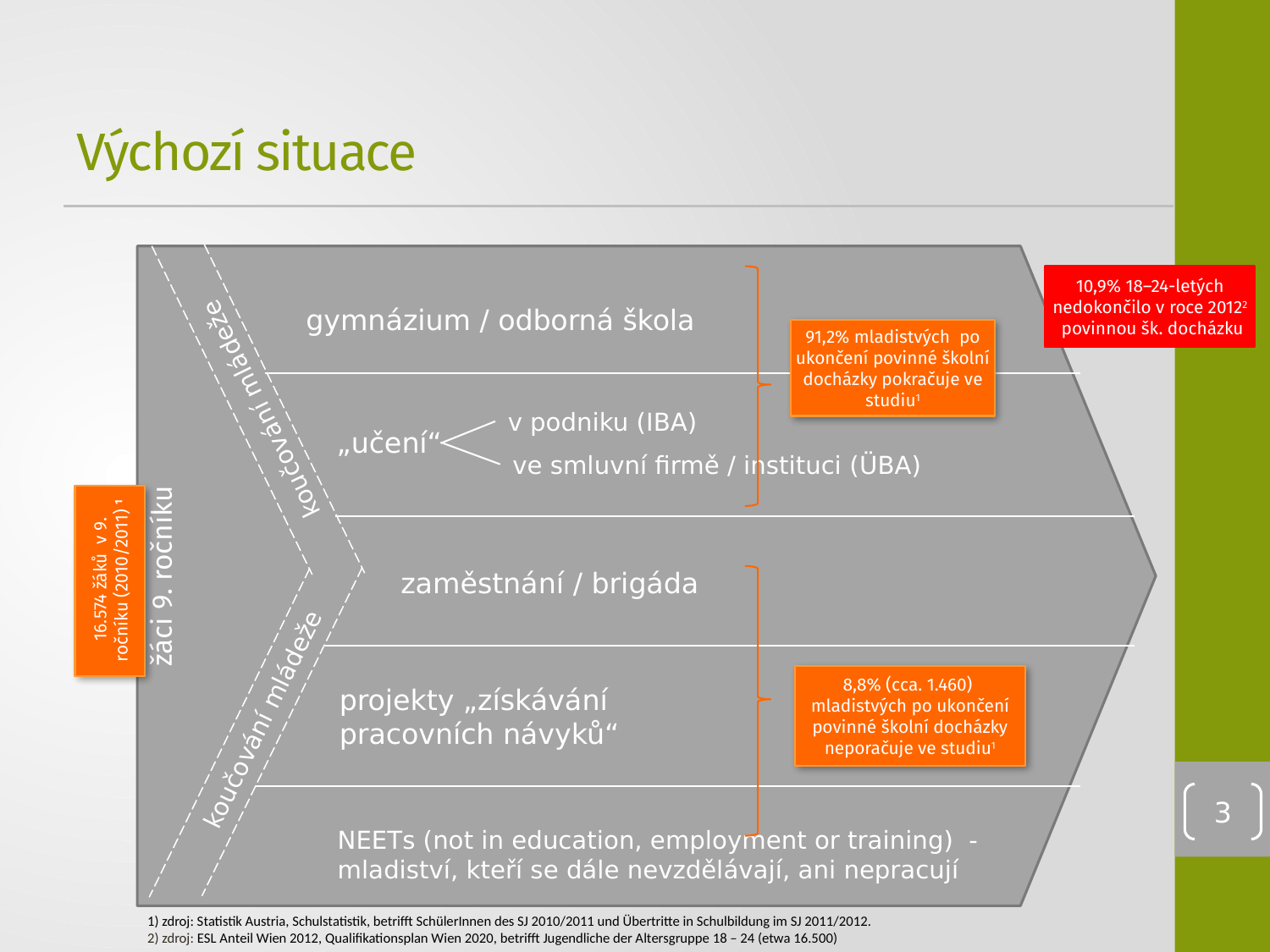

# Výchozí situace
koučování mládeže
koučování mládeže
žáci 9. ročníku

10,9% 18–24-letých nedokončilo v roce 20122
 povinnou šk. docházku
gymnázium / odborná škola
91,2% mladistvých  po ukončení povinné školní docházky pokračuje ve studiu1
v podniku (IBA)
„učení“
ve smluvní firmě / instituci (ÜBA)
 16.574 žáků  v 9. ročníku (2010/2011) 1
zaměstnání / brigáda

8,8% (cca. 1.460)  mladistvých po ukončení povinné školní docházky neporačuje ve studiu1
projekty „získávání
pracovních návyků“
3
NEETs (not in education, employment or training)  - mladiství, kteří se dále nevzdělávají, ani nepracují
1) zdroj: Statistik Austria, Schulstatistik, betrifft SchülerInnen des SJ 2010/2011 und Übertritte in Schulbildung im SJ 2011/2012.
2) zdroj: ESL Anteil Wien 2012, Qualifikationsplan Wien 2020, betrifft Jugendliche der Altersgruppe 18 – 24 (etwa 16.500)